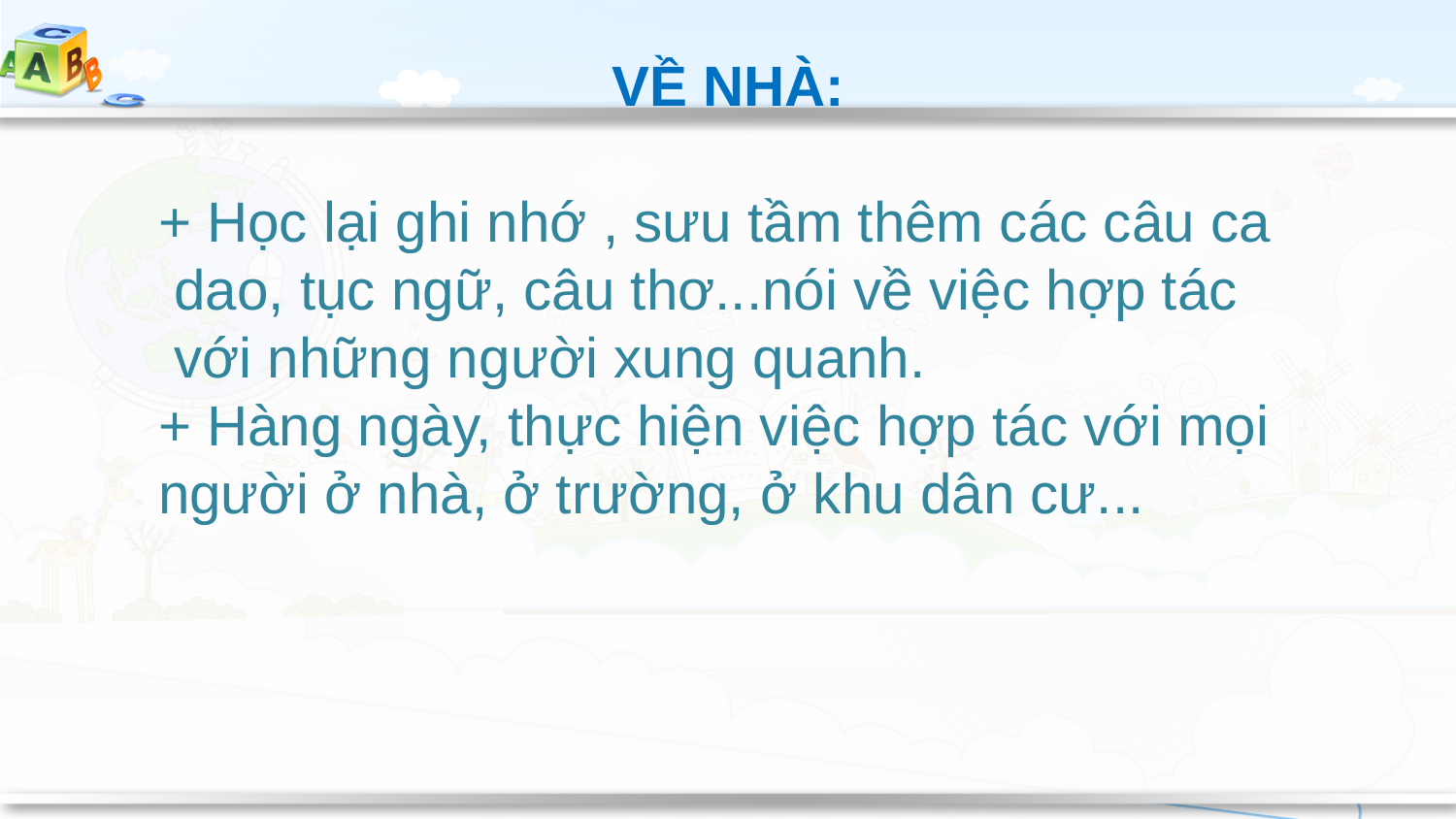

# VỀ NHÀ:

+ Học lại ghi nhớ , sưu tầm thêm các câu ca
 dao, tục ngữ, câu thơ...nói về việc hợp tác
 với những người xung quanh.
+ Hàng ngày, thực hiện việc hợp tác với mọi
người ở nhà, ở trường, ở khu dân cư...